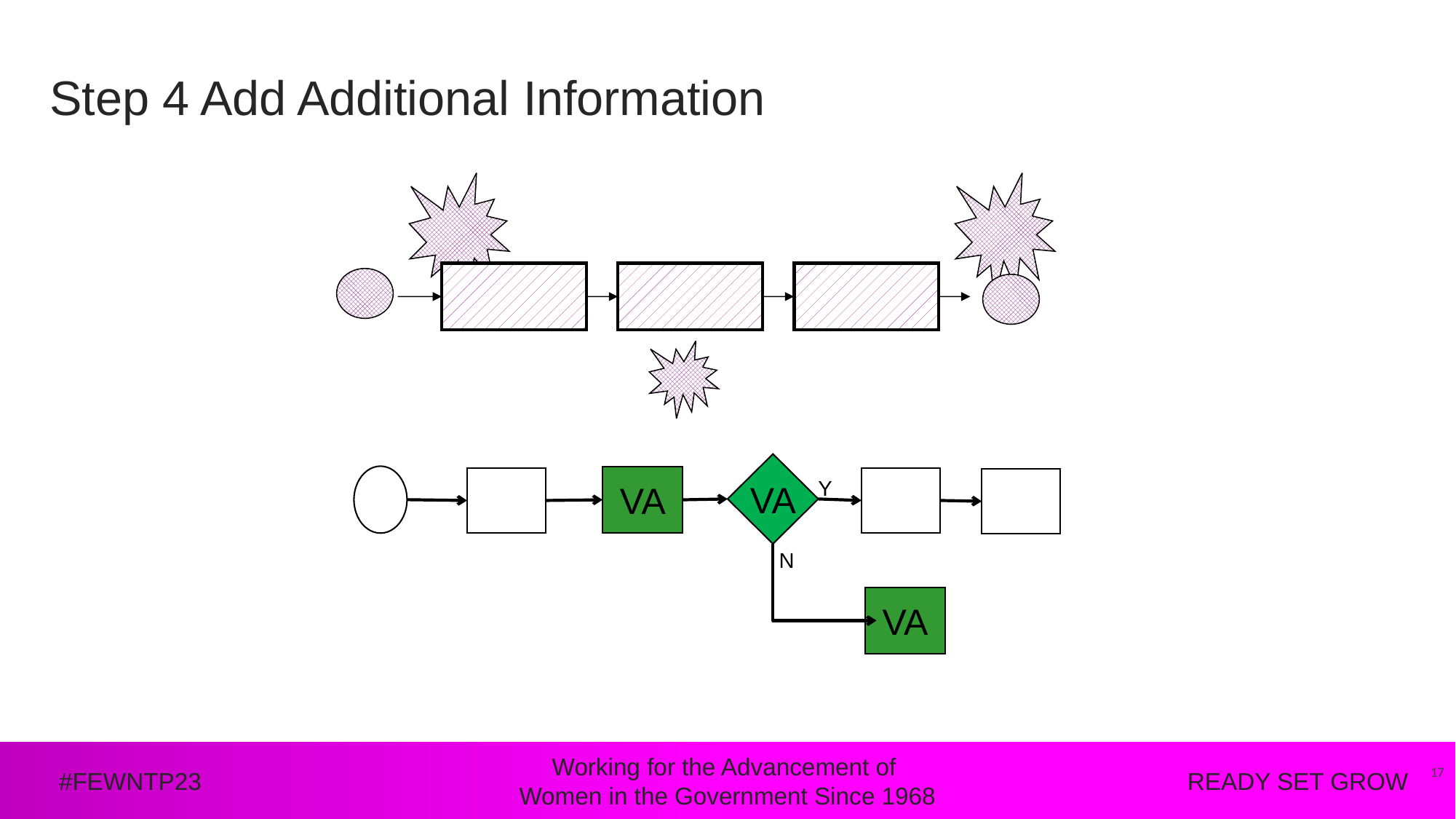

# Step 4 Add Additional Information

VA

VA

Y
N
VA
17